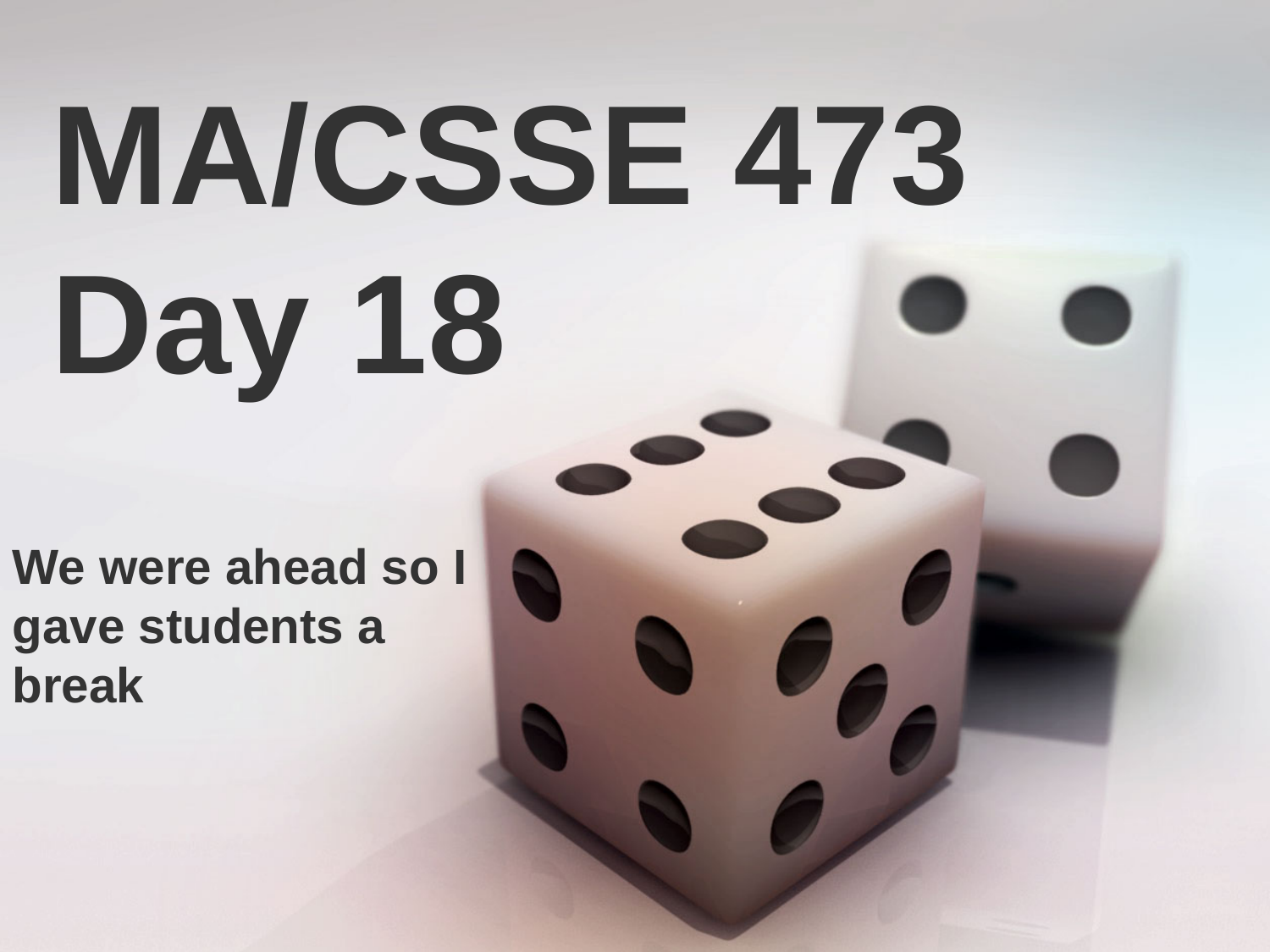

MA/CSSE 473 Day 18

We were ahead so I gave students a break